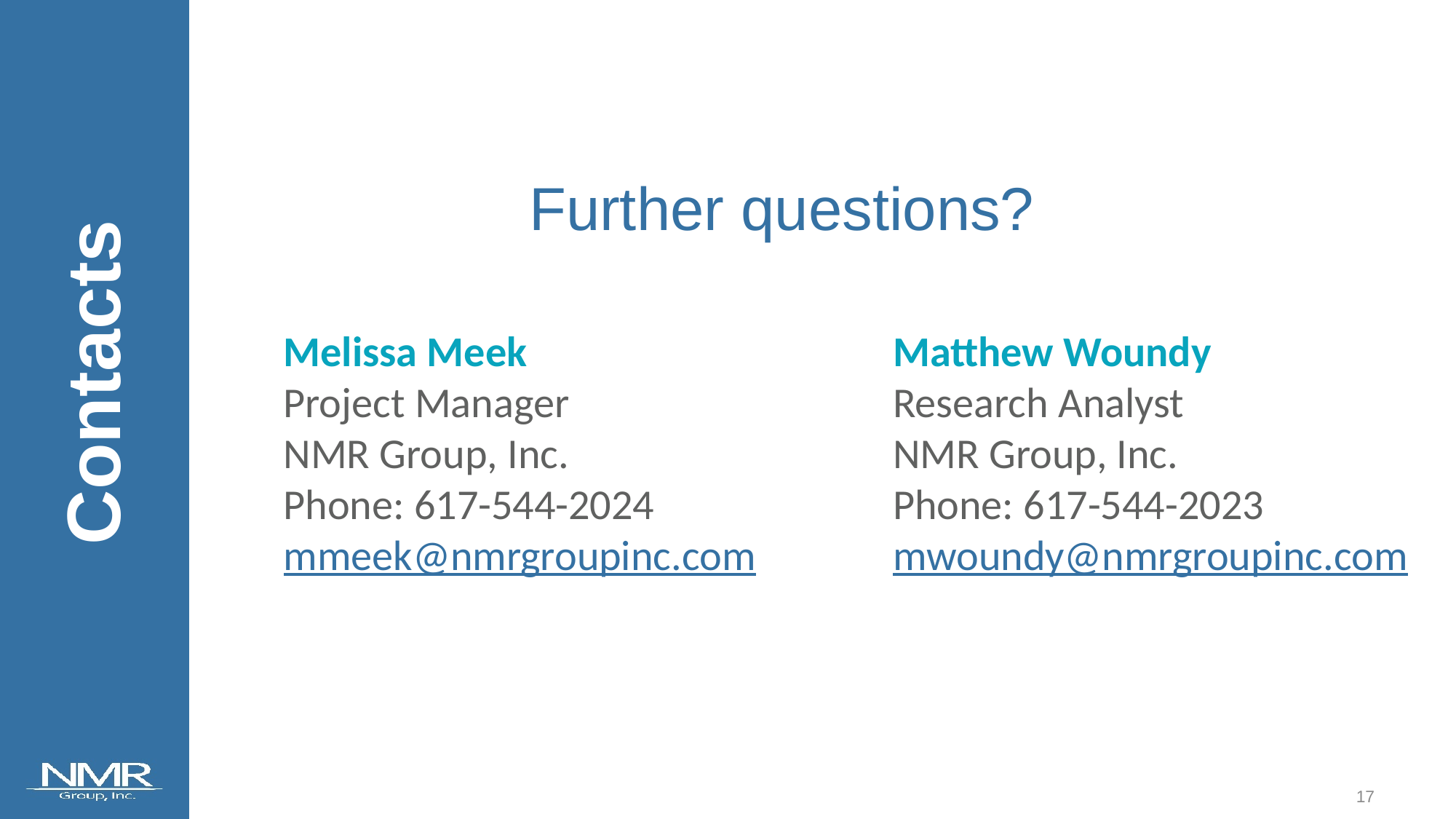

Further questions?
Melissa Meek
Project Manager
NMR Group, Inc.
Phone: 617-544-2024
mmeek@nmrgroupinc.com
Matthew Woundy
Research Analyst
NMR Group, Inc.
Phone: 617-544-2023
mwoundy@nmrgroupinc.com
Contacts
17